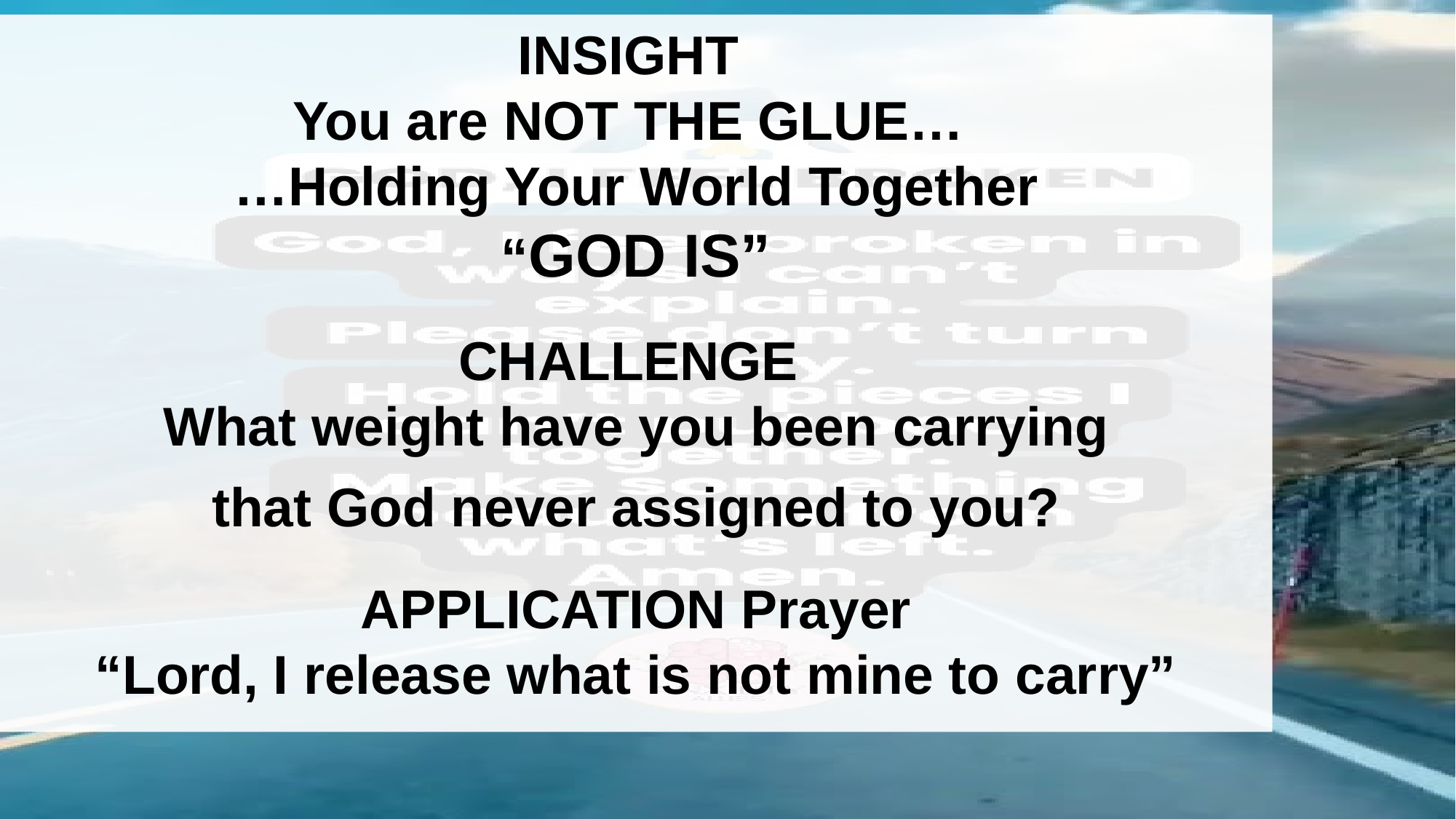

INSIGHT
You are NOT THE GLUE…
…Holding Your World Together
“GOD IS”
CHALLENGE
What weight have you been carrying
that God never assigned to you?
APPLICATION Prayer
“Lord, I release what is not mine to carry”